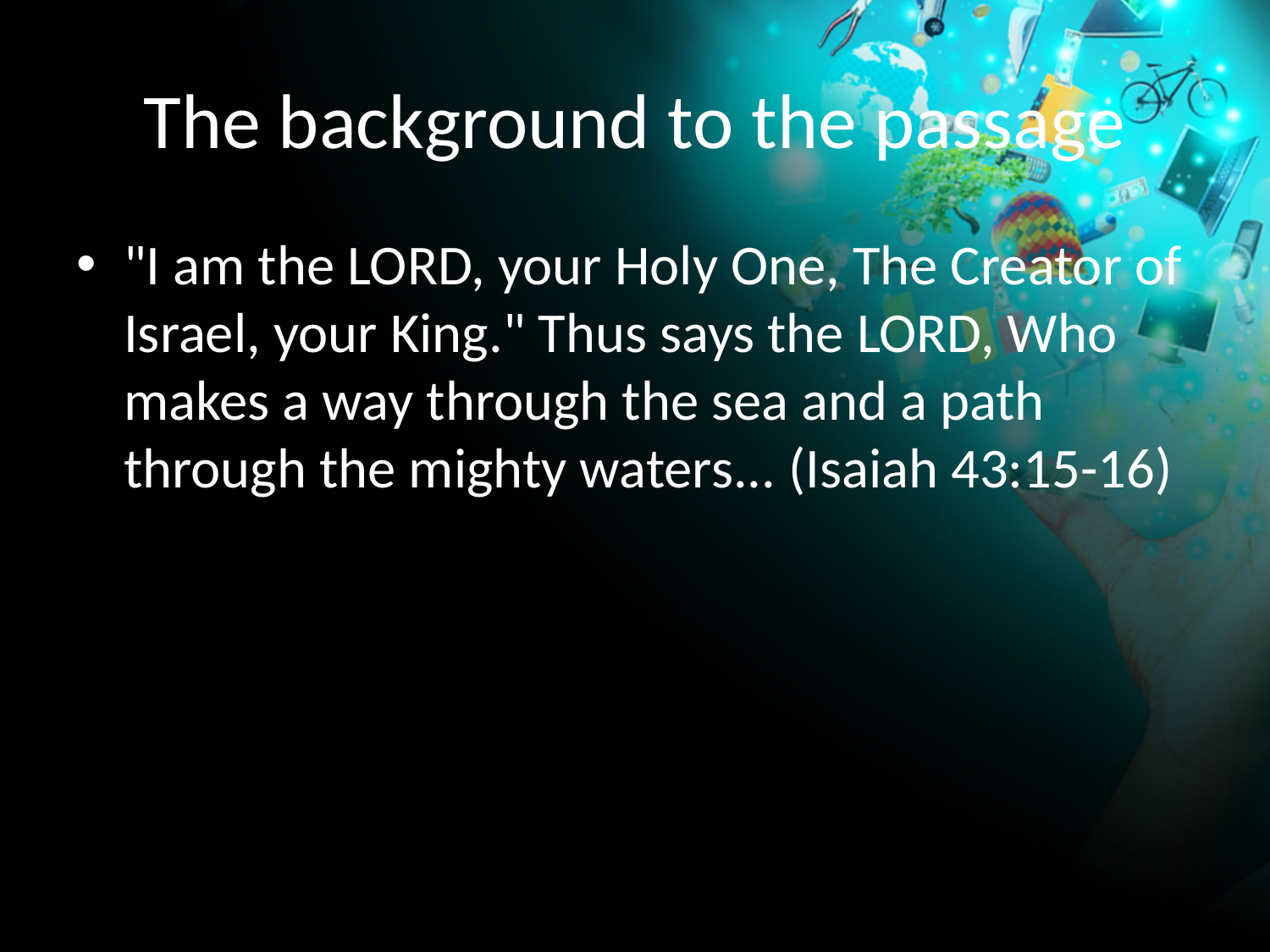

# The background to the passage
"I am the LORD, your Holy One, The Creator of Israel, your King." Thus says the LORD, Who makes a way through the sea and a path through the mighty waters... (Isaiah 43:15-16)